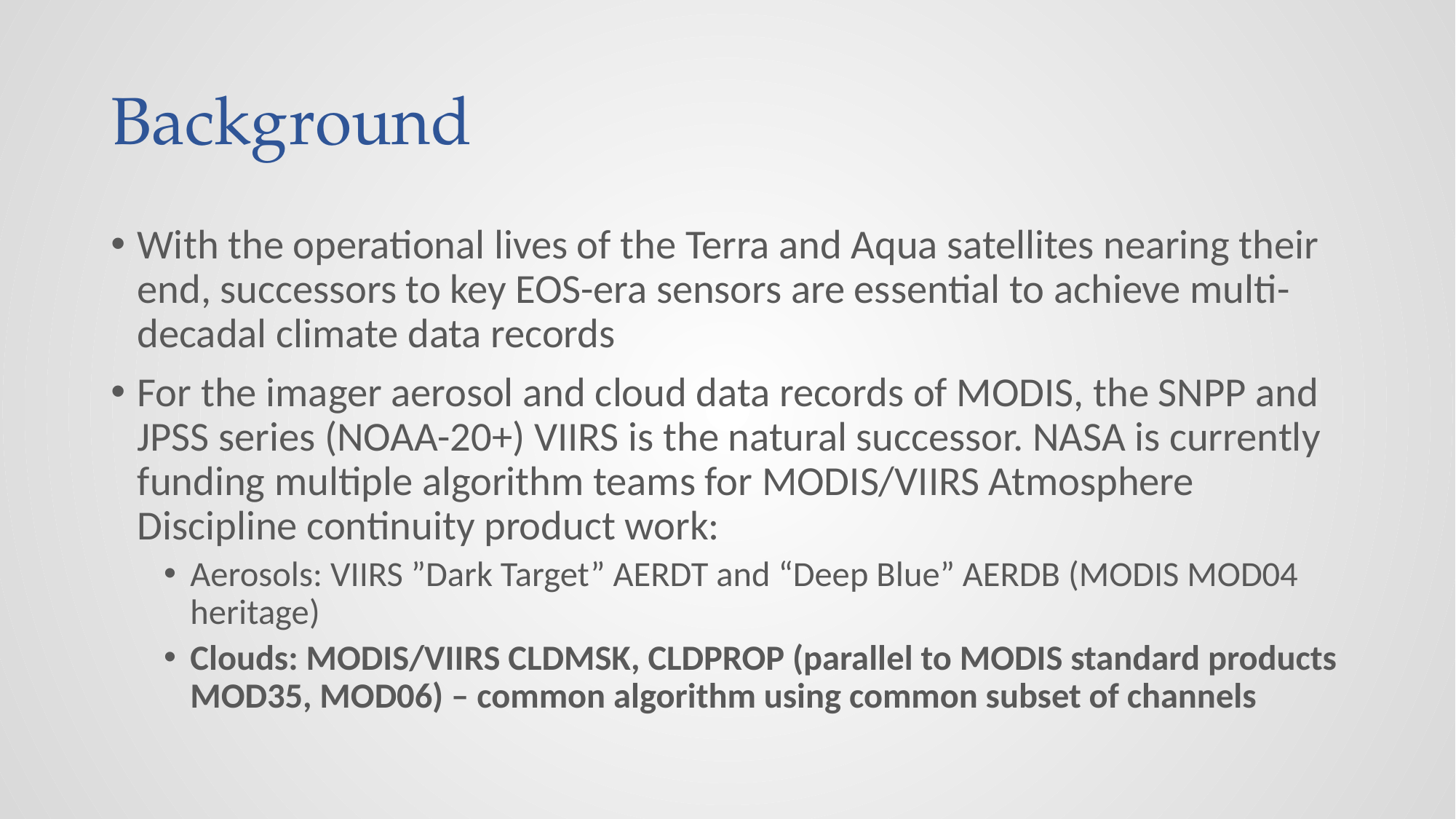

# Background
With the operational lives of the Terra and Aqua satellites nearing their end, successors to key EOS-era sensors are essential to achieve multi-decadal climate data records
For the imager aerosol and cloud data records of MODIS, the SNPP and JPSS series (NOAA-20+) VIIRS is the natural successor. NASA is currently funding multiple algorithm teams for MODIS/VIIRS Atmosphere Discipline continuity product work:
Aerosols: VIIRS ”Dark Target” AERDT and “Deep Blue” AERDB (MODIS MOD04 heritage)
Clouds: MODIS/VIIRS CLDMSK, CLDPROP (parallel to MODIS standard products MOD35, MOD06) – common algorithm using common subset of channels